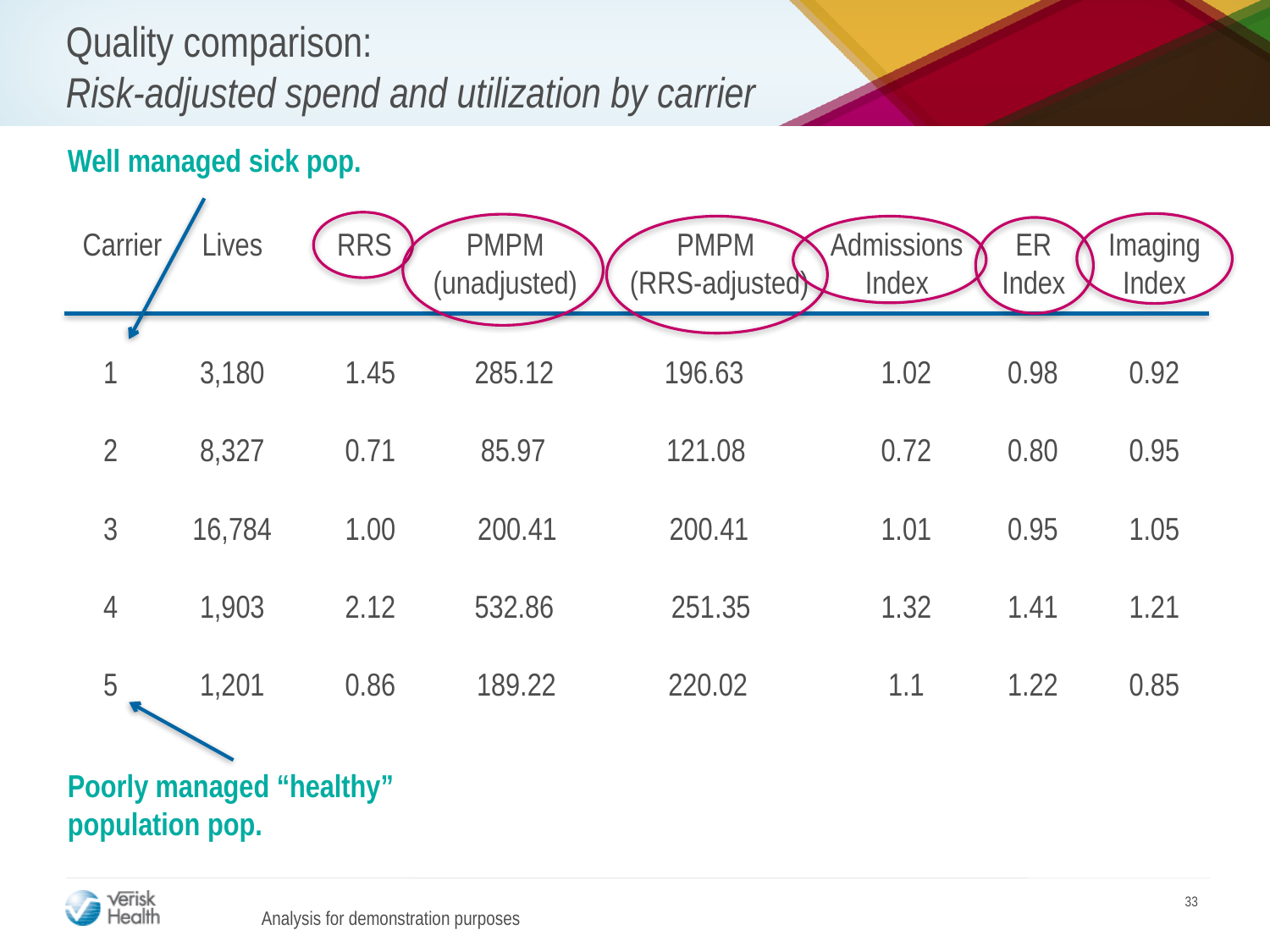

# Quality comparison: Risk-adjusted spend and utilization by carrier
Well managed sick pop.

Carrier
Lives
RRS
PMPM (unadjusted)
PMPM
(RRS-adjusted)
Admissions
Index
ER
Index
Imaging
Index
1
3,180
1.45
285.12
196.63
1.02
0.98
0.92
2
8,327
0.71
85.97
121.08
0.72
0.80
0.95
3
16,784
1.00
200.41
200.41
1.01
0.95
1.05
4
1,903
2.12
532.86
251.35
1.32
1.41
1.21
5
1,201
0.86
189.22
220.02
1.1
1.22
0.85
Poorly managed “healthy” population pop.
Analysis for demonstration purposes